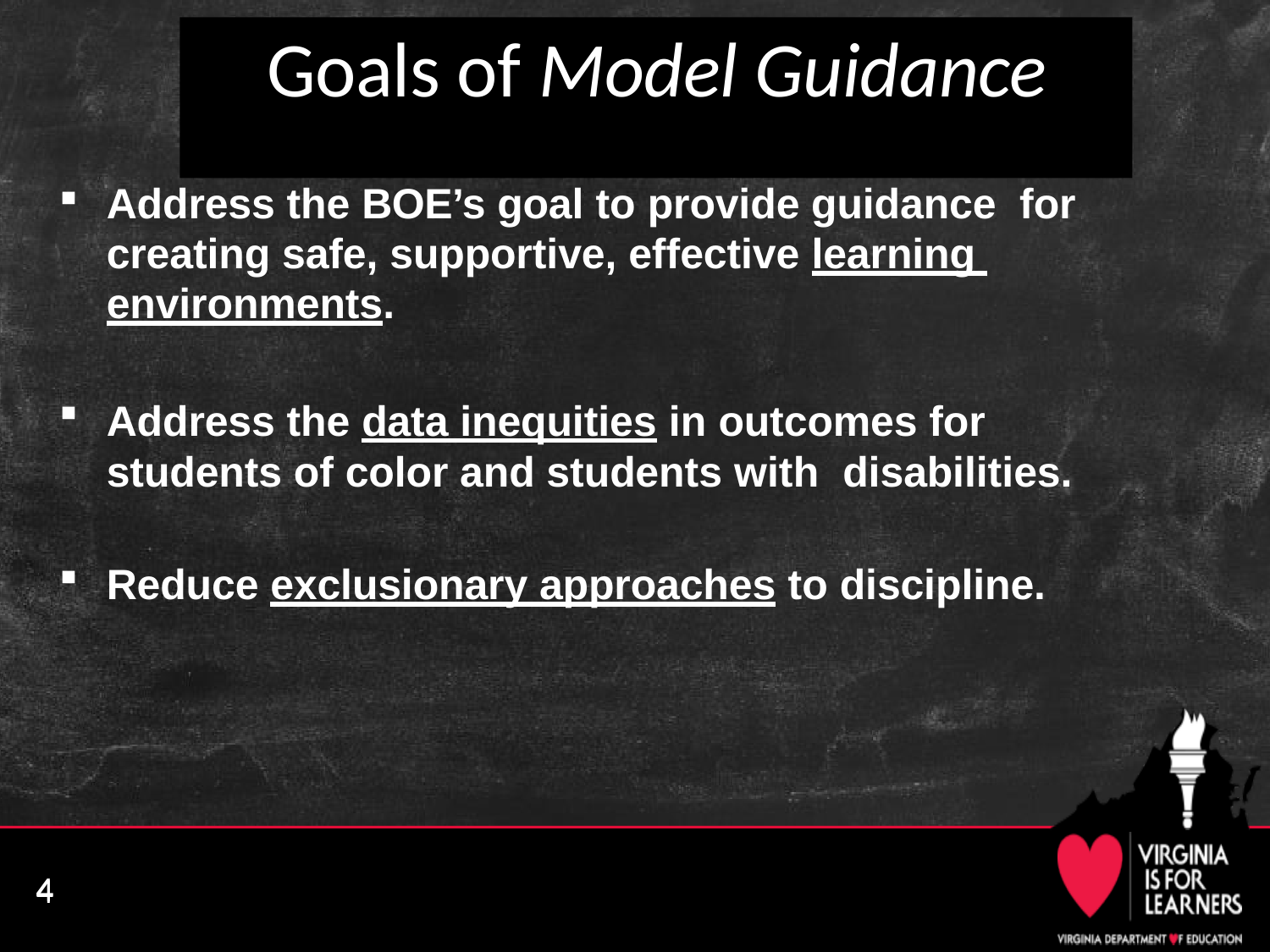

# Goals of Model Guidance
Address the BOE’s goal to provide guidance  for creating safe, supportive, effective learning  environments.

Address the data inequities in outcomes for  students of color and students with  disabilities.

Reduce exclusionary approaches to discipline.

4